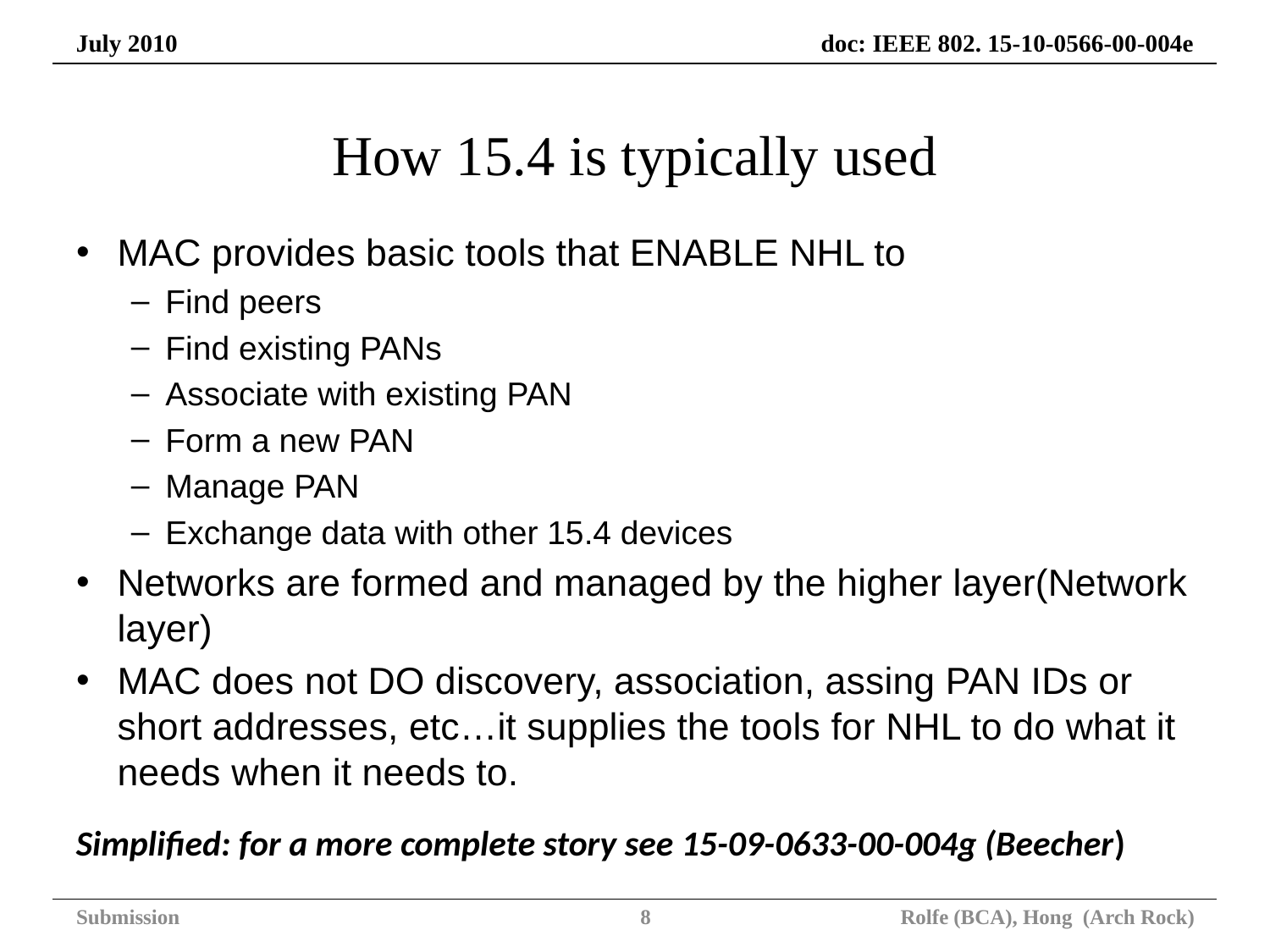

# How 15.4 is typically used
MAC provides basic tools that ENABLE NHL to
Find peers
Find existing PANs
Associate with existing PAN
Form a new PAN
Manage PAN
Exchange data with other 15.4 devices
Networks are formed and managed by the higher layer(Network layer)
MAC does not DO discovery, association, assing PAN IDs or short addresses, etc…it supplies the tools for NHL to do what it needs when it needs to.

Simplified: for a more complete story see 15-09-0633-00-004g (Beecher)
Submission
8
Rolfe (BCA), Hong  (Arch Rock)